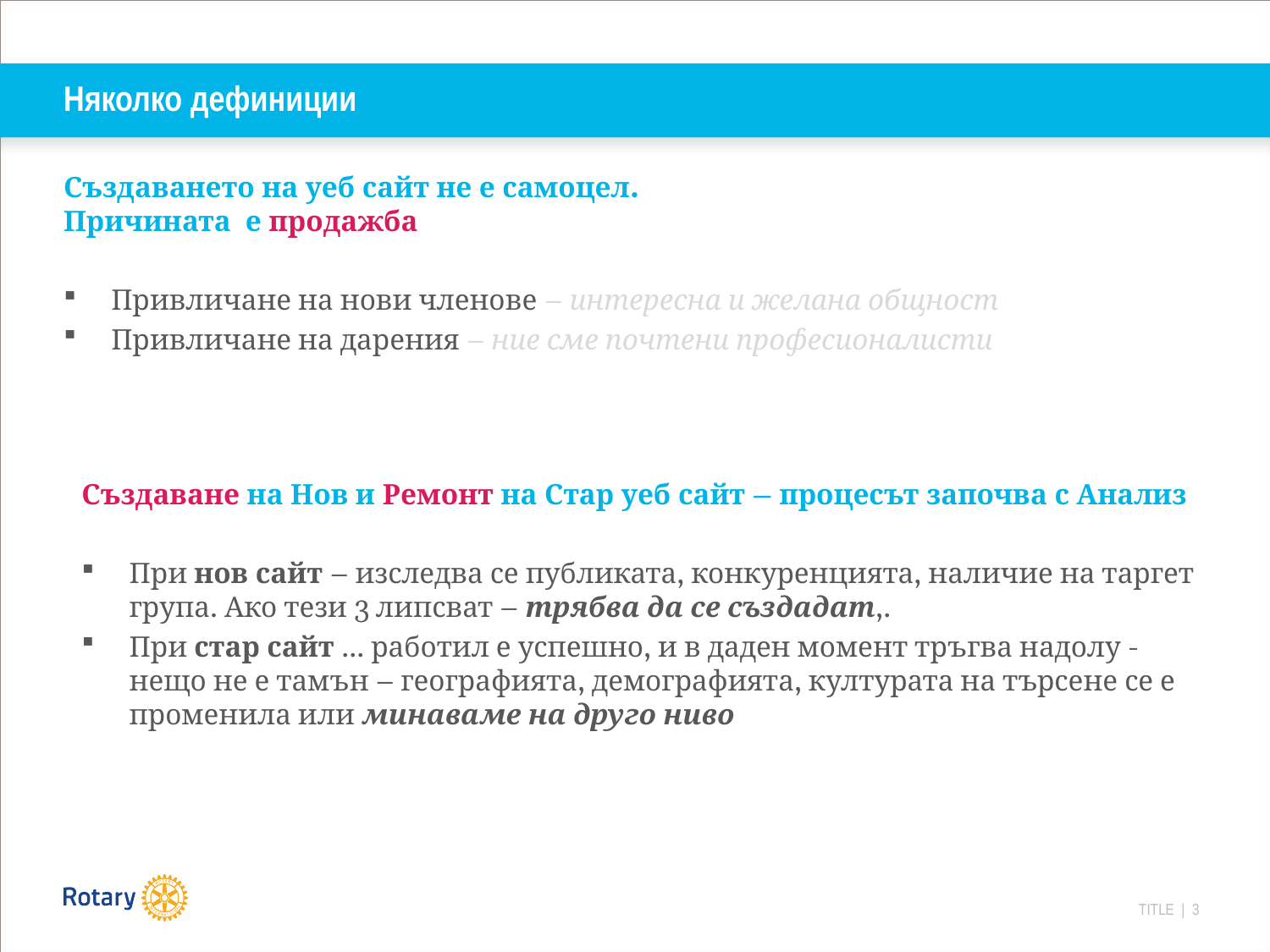

# Няколко дефиниции
Създаването на уеб сайт не е самоцел.
Причината  е продажба

Привличане на нови членове – интересна и желана общност
Привличане на дарения – ние сме почтени професионалисти
Създаване на Нов и Ремонт на Стар уеб сайт – процесът започва с Анализ

При нов сайт – изследва се публиката, конкуренцията, наличие на таргет група. Ако тези 3 липсват – трябва да се създадат,.
При стар сайт ... работил е успешно, и в даден момент тръгва надолу - нещо не е тамън – географията, демографията, културата на търсене се е променила или минаваме на друго ниво